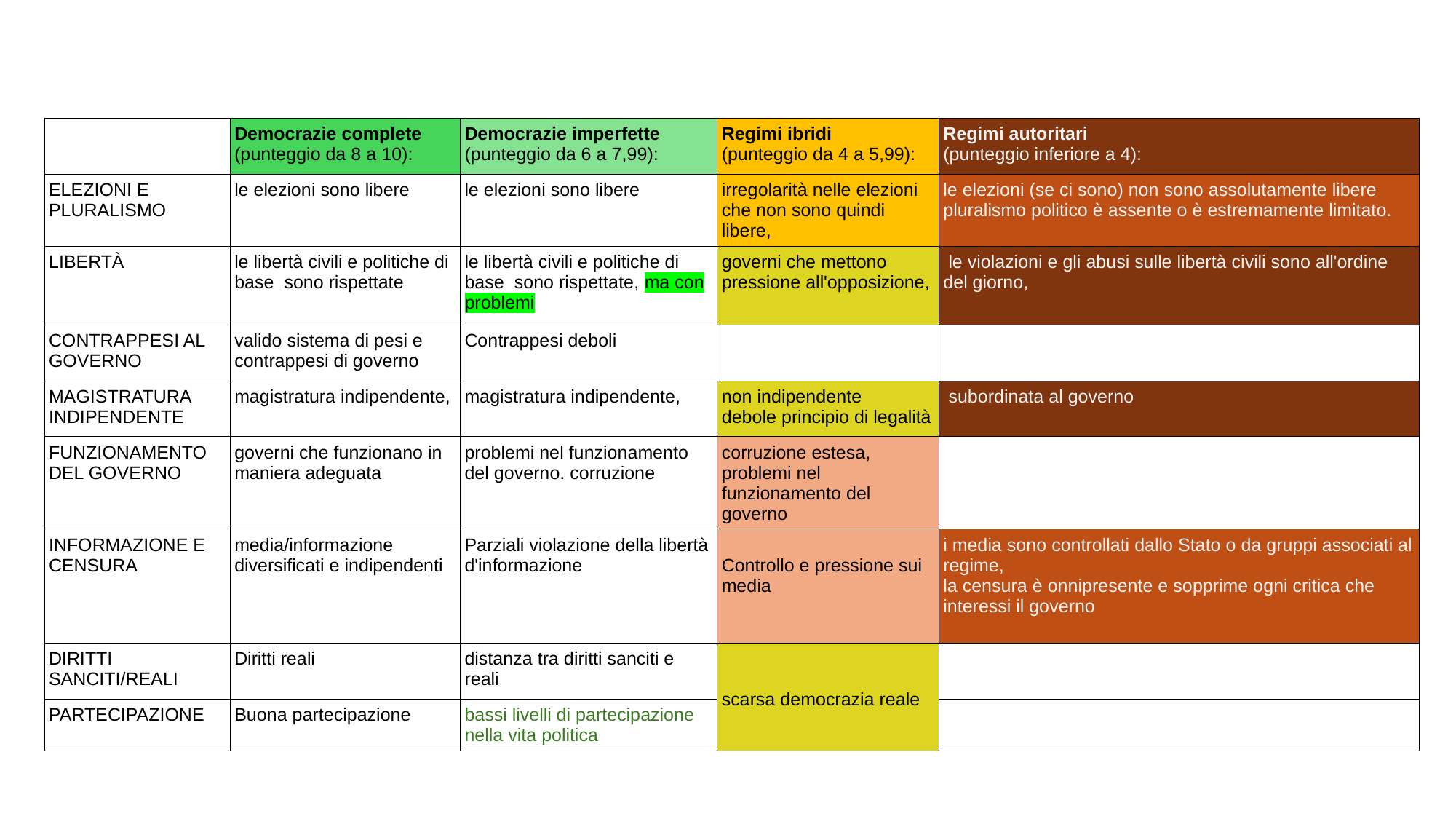

|  | Democrazie complete  (punteggio da 8 a 10): | Democrazie imperfette  (punteggio da 6 a 7,99): | Regimi ibridi  (punteggio da 4 a 5,99): | Regimi autoritari  (punteggio inferiore a 4): |
| --- | --- | --- | --- | --- |
| ELEZIONI E PLURALISMO | le elezioni sono libere | le elezioni sono libere | irregolarità nelle elezioni che non sono quindi libere, | le elezioni (se ci sono) non sono assolutamente libere pluralismo politico è assente o è estremamente limitato. |
| LIBERTÀ | le libertà civili e politiche di base sono rispettate | le libertà civili e politiche di base sono rispettate, ma con problemi | governi che mettono pressione all'opposizione, | le violazioni e gli abusi sulle libertà civili sono all'ordine del giorno, |
| CONTRAPPESI AL GOVERNO | valido sistema di pesi e contrappesi di governo | Contrappesi deboli |  |  |
| MAGISTRATURA INDIPENDENTE | magistratura indipendente, | magistratura indipendente, | non indipendente debole principio di legalità | subordinata al governo |
| FUNZIONAMENTO DEL GOVERNO | governi che funzionano in maniera adeguata | problemi nel funzionamento del governo. corruzione | corruzione estesa, problemi nel funzionamento del governo |  |
| INFORMAZIONE E CENSURA | media/informazione diversificati e indipendenti | Parziali violazione della libertà d'informazione | Controllo e pressione sui media | i media sono controllati dallo Stato o da gruppi associati al regime, la censura è onnipresente e sopprime ogni critica che interessi il governo |
| DIRITTI SANCITI/REALI | Diritti reali | distanza tra diritti sanciti e reali | scarsa democrazia reale |  |
| PARTECIPAZIONE | Buona partecipazione | bassi livelli di partecipazione nella vita politica |  |  |